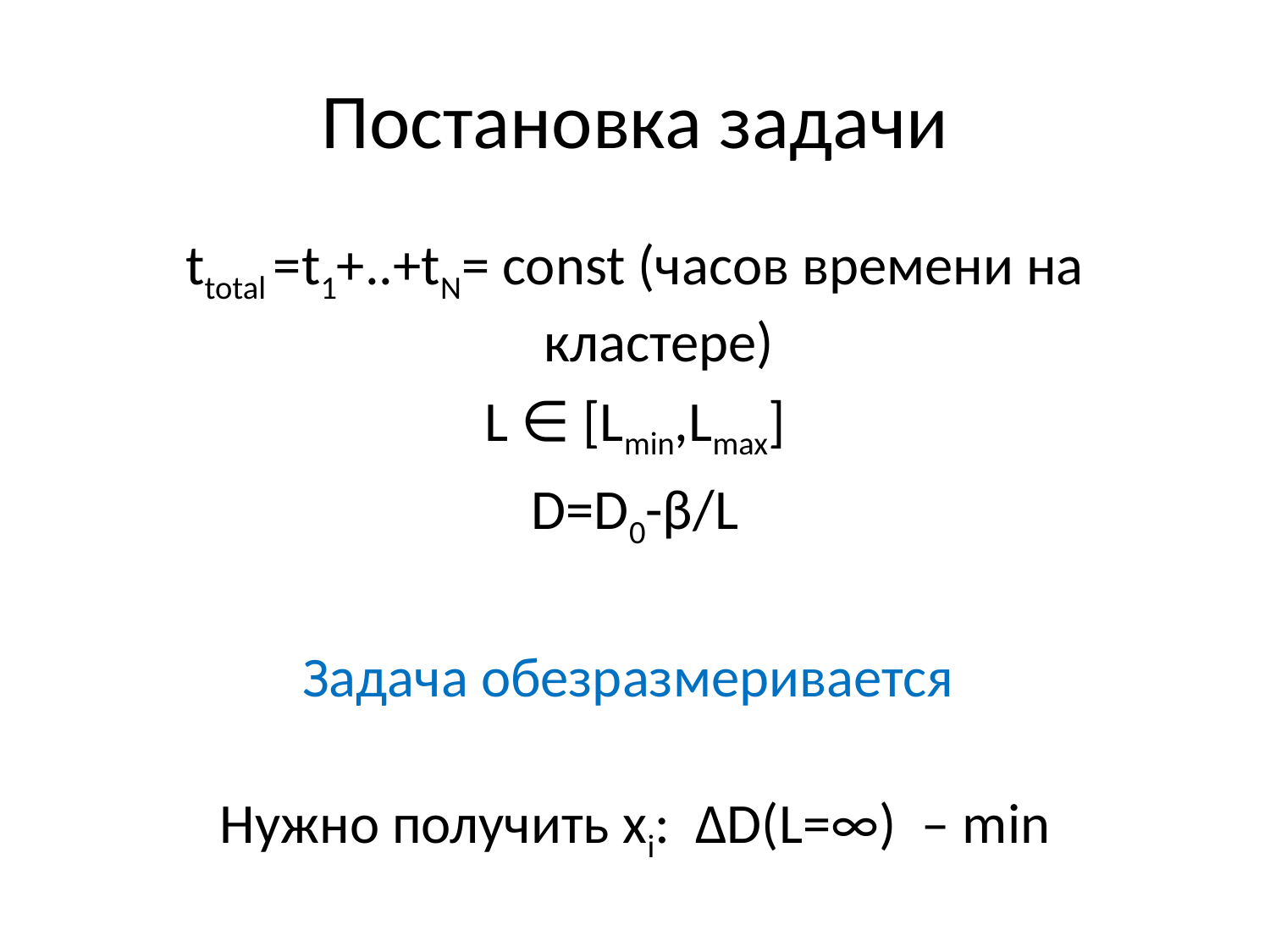

# Постановка задачи
ttotal =t1+..+tN= const (часов времени на кластере)
L ∈ [Lmin,Lmax]
D=D0-β/L

Задача обезразмеривается
Нужно получить xi:  ΔD(L=∞)  – min